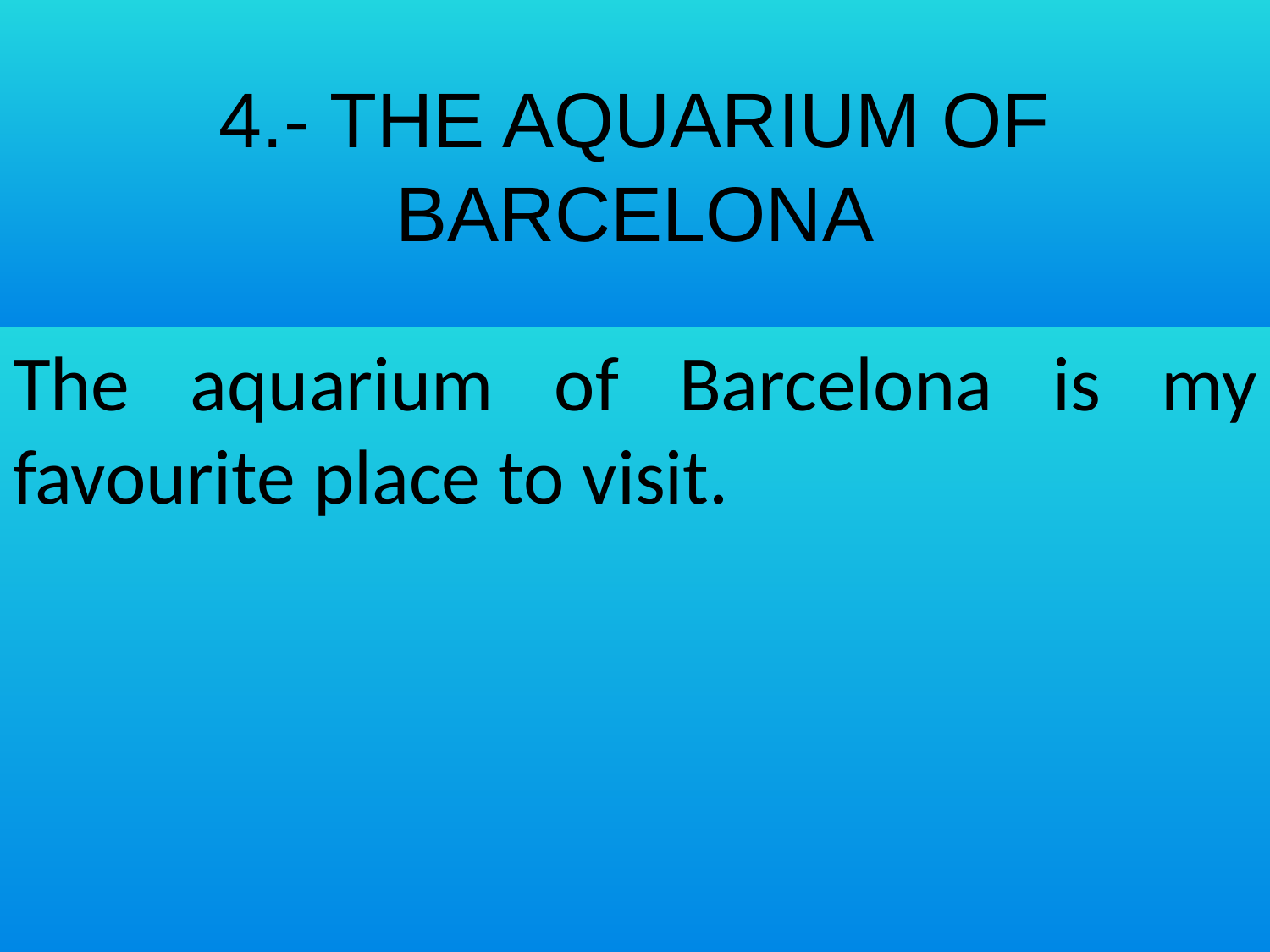

# 4.- THE AQUARIUM OF BARCELONA
The aquarium of Barcelona is my favourite place to visit.